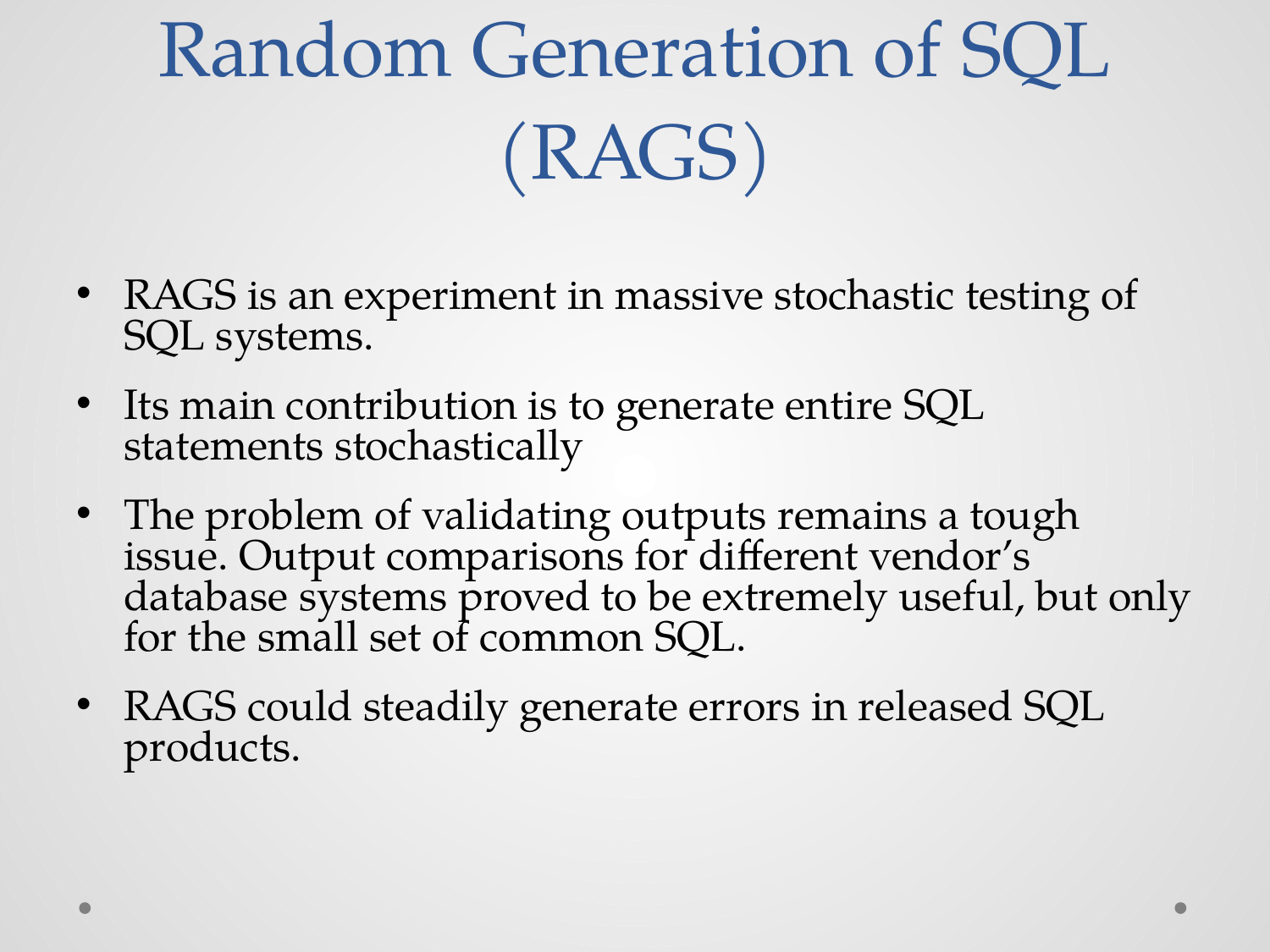

# Random Generation of SQL (RAGS)

RAGS is an experiment in massive stochastic testing of SQL systems.

Its main contribution is to generate entire SQL statements stochastically

The problem of validating outputs remains a tough issue. Output comparisons for different vendor’s database systems proved to be extremely useful, but only for the small set of common SQL.

RAGS could steadily generate errors in released SQL products.